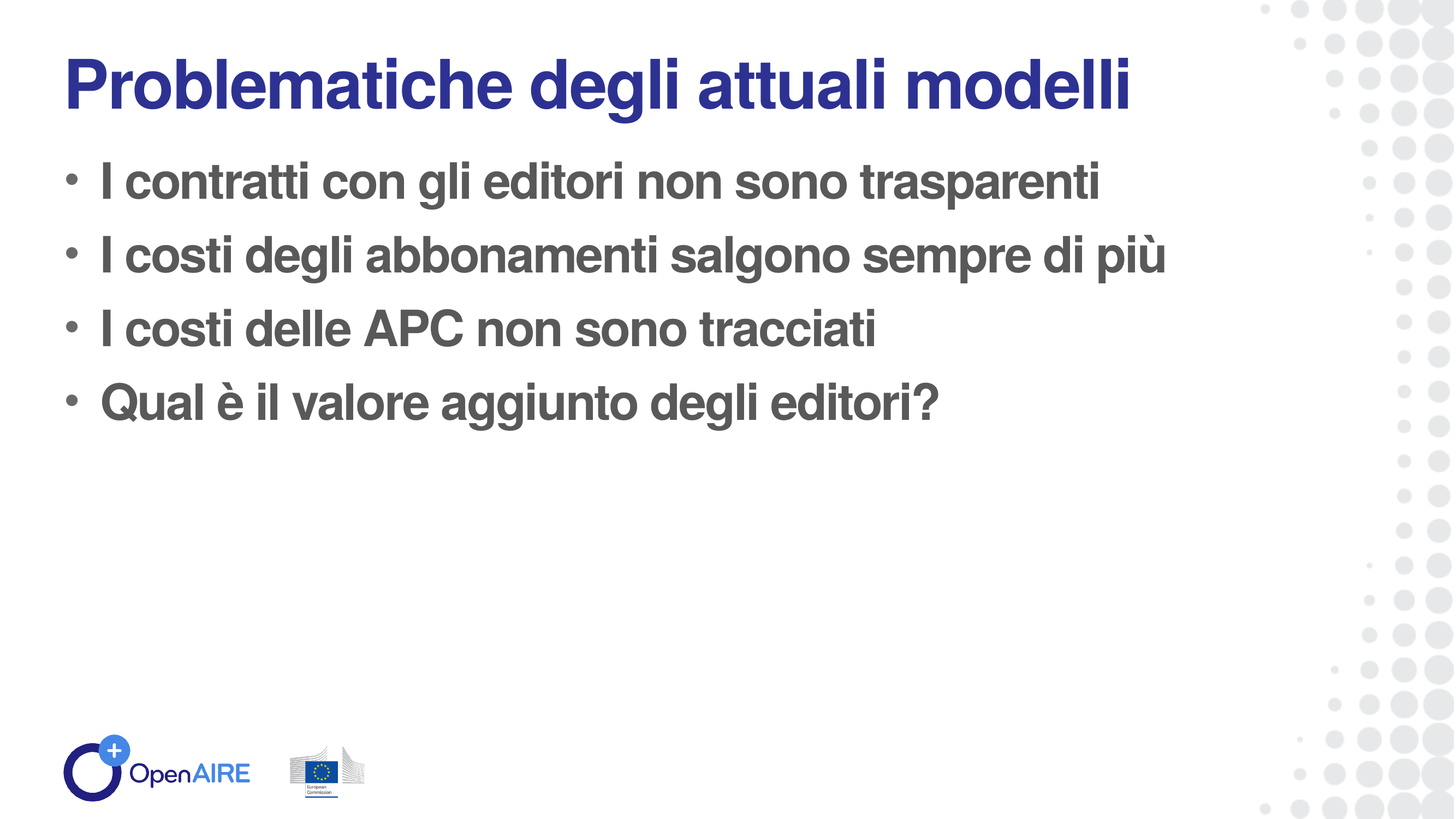

Problematiche degli attuali modelli
I contratti con gli editori non sono trasparenti
I costi degli abbonamenti salgono sempre di più
I costi delle APC non sono tracciati
Qual è il valore aggiunto degli editori?